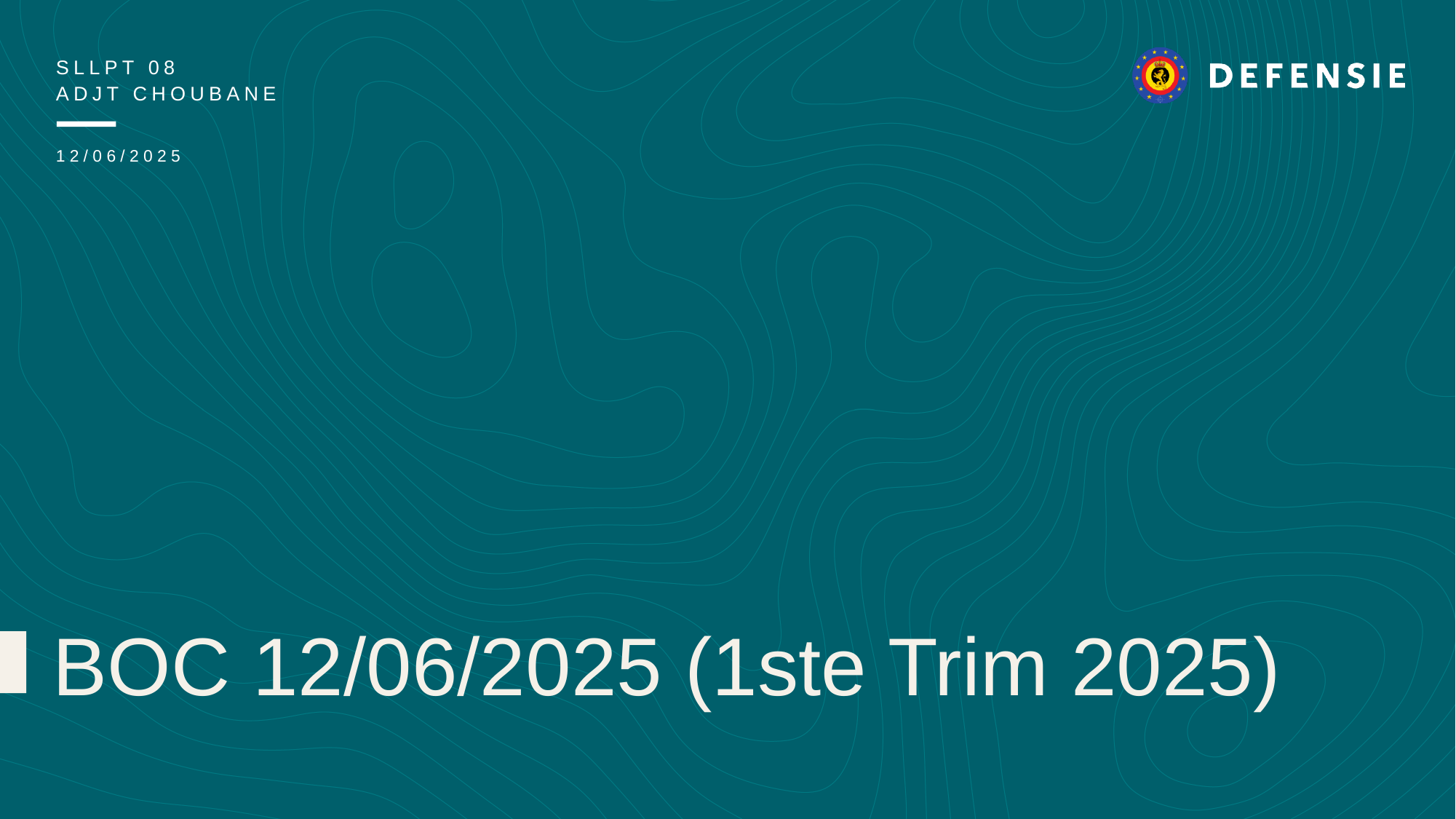

SLLPT 08
Adjt Choubane
12/06/2025
BOC 12/06/2025 (1ste Trim 2025)